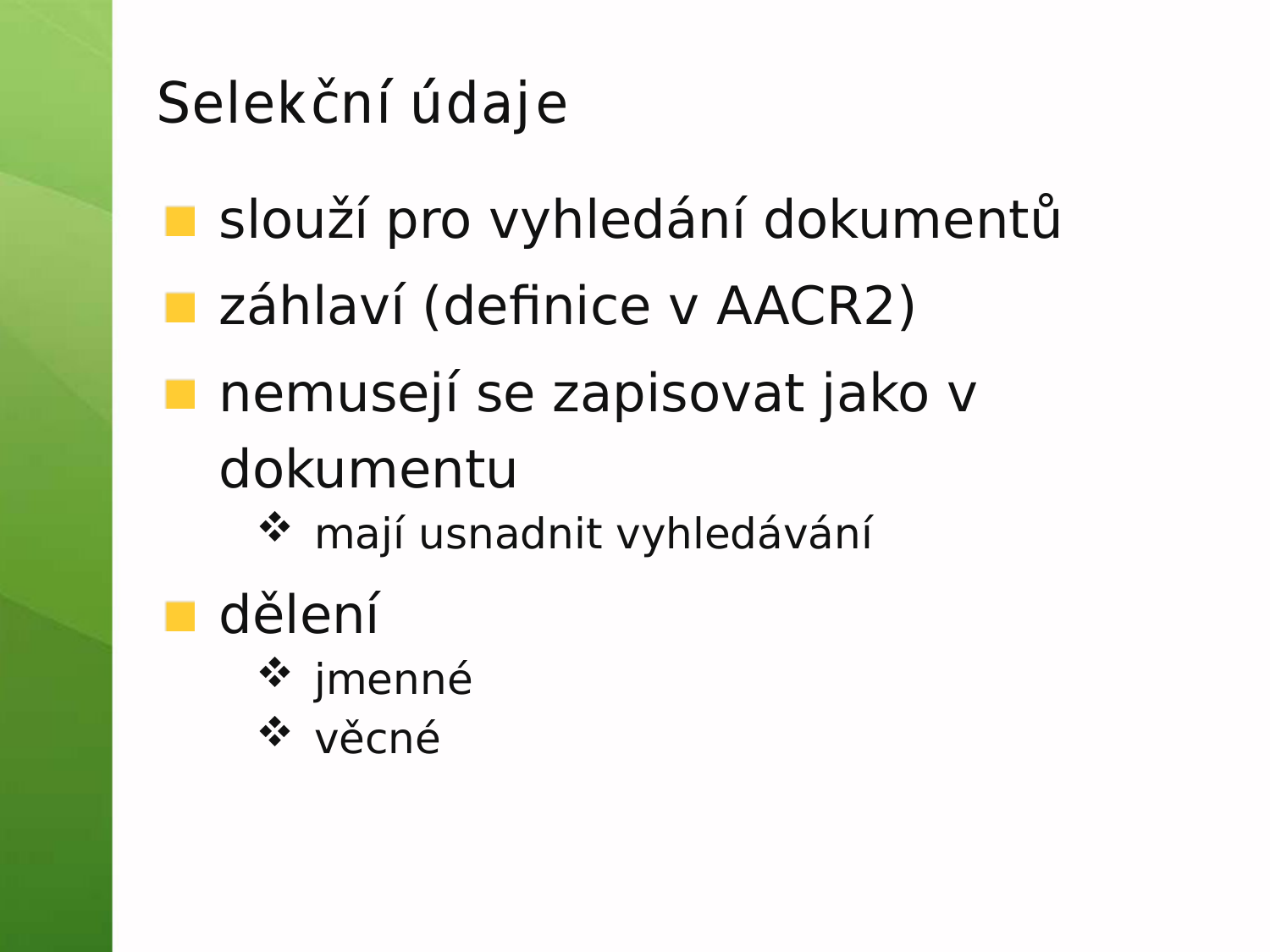

# Selekční údaje
slouží pro vyhledání dokumentů
záhlaví (definice v AACR2)
nemusejí se zapisovat jako v dokumentu
mají usnadnit vyhledávání
dělení
jmenné
věcné